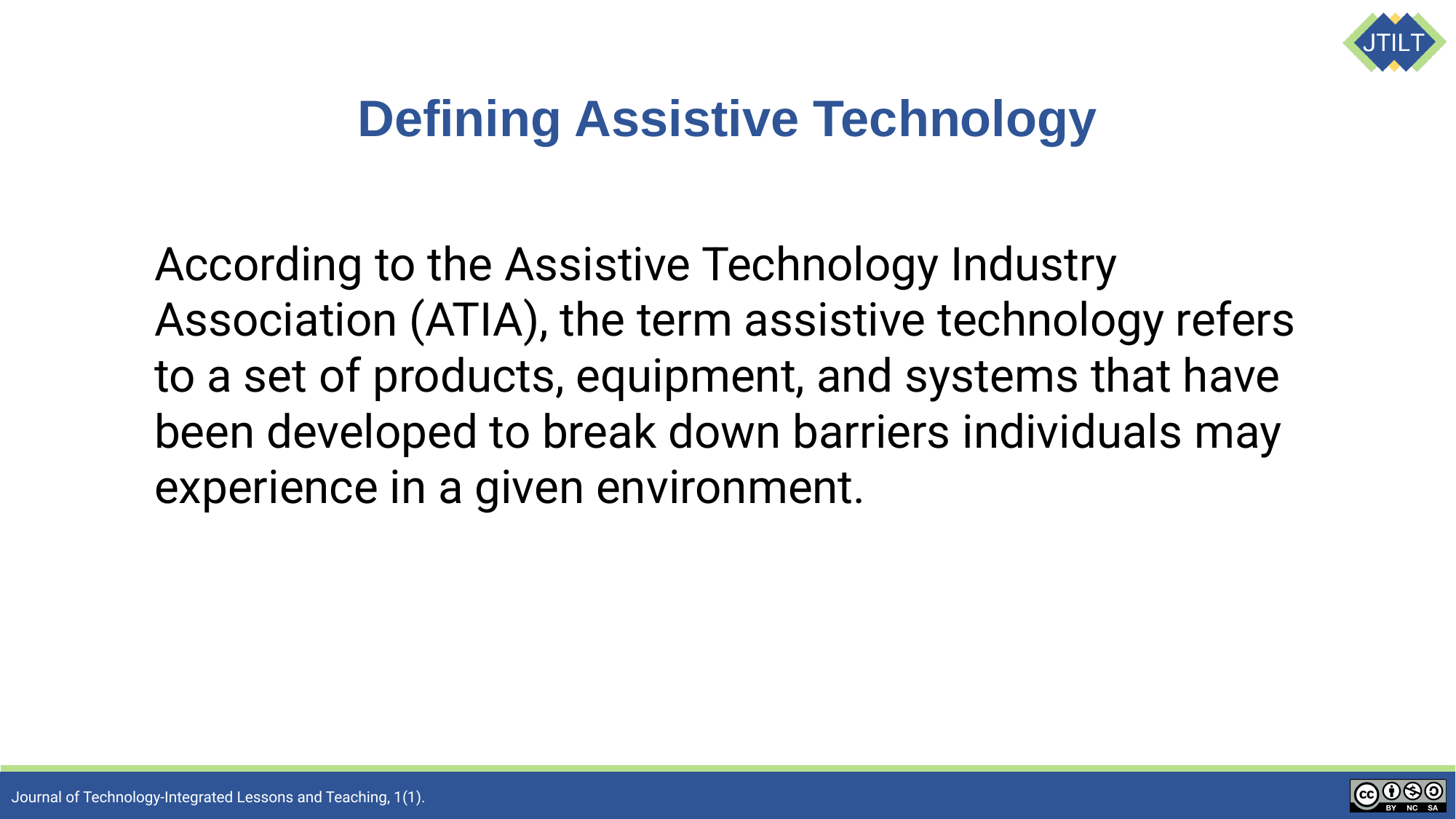

# Defining Assistive Technology
According to the Assistive Technology Industry Association (ATIA), the term assistive technology refers to a set of products, equipment, and systems that have been developed to break down barriers individuals may experience in a given environment.